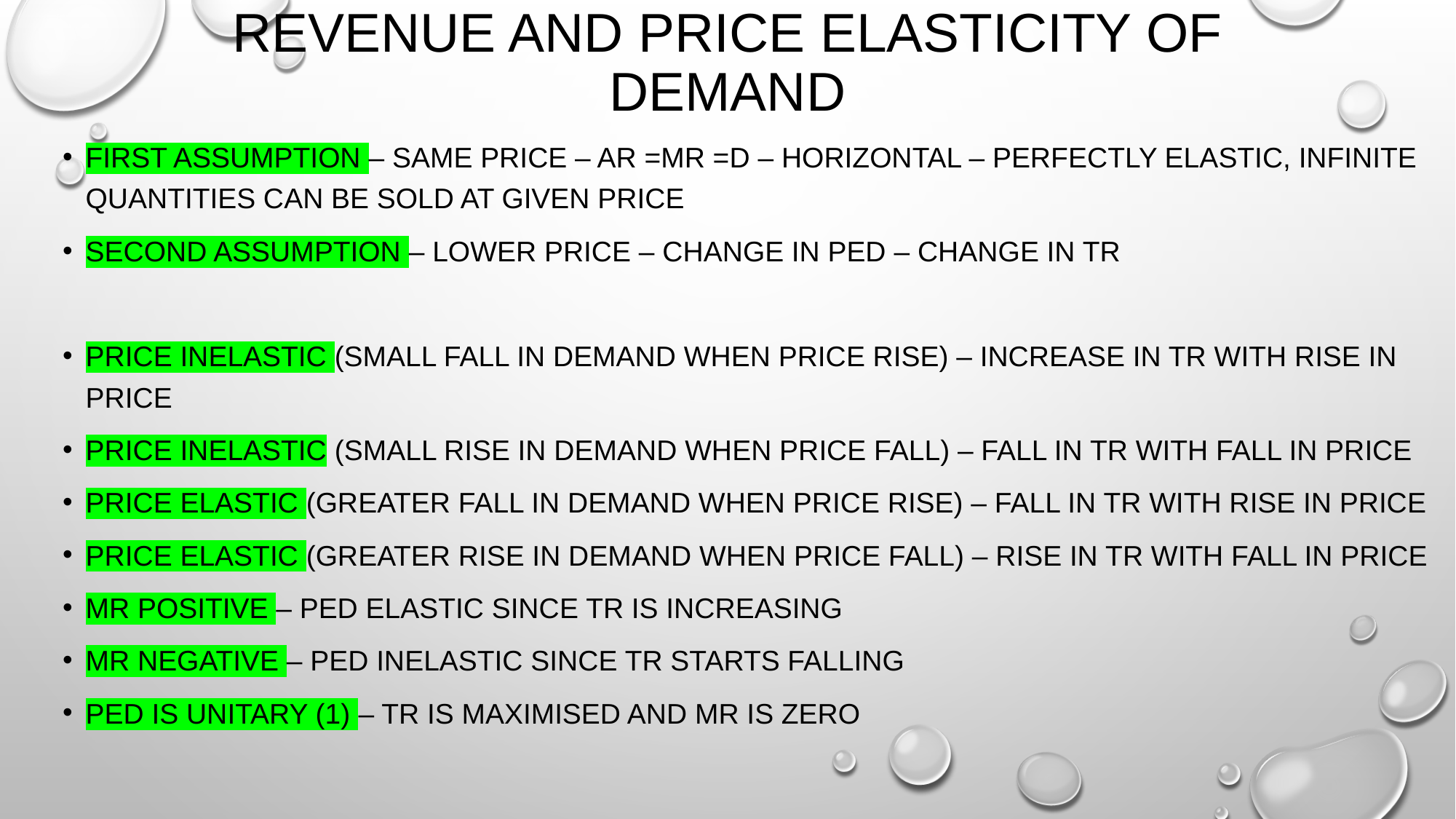

# Revenue and Price Elasticity of Demand
First assumption – same price – ar =mr =D – horizontal – perfectly Elastic, infinite quantities can be sold at given price
Second assumption – lower price – change in PED – change in TR

Price inelastic (small fall in demand when price Rise) – increase in TR with Rise in Price
Price Inelastic (Small rise in demand when price fall) – Fall in TR with fall in price
Price Elastic (greater fall in demand when price rise) – fall in Tr with rise in price
Price Elastic (Greater Rise in Demand when price fall) – Rise in TR with fall in price
MR positive – PED Elastic since TR is increasing
MR Negative – PED inelastic since TR starts falling
PED is unitary (1) – TR is maximised and MR is zero